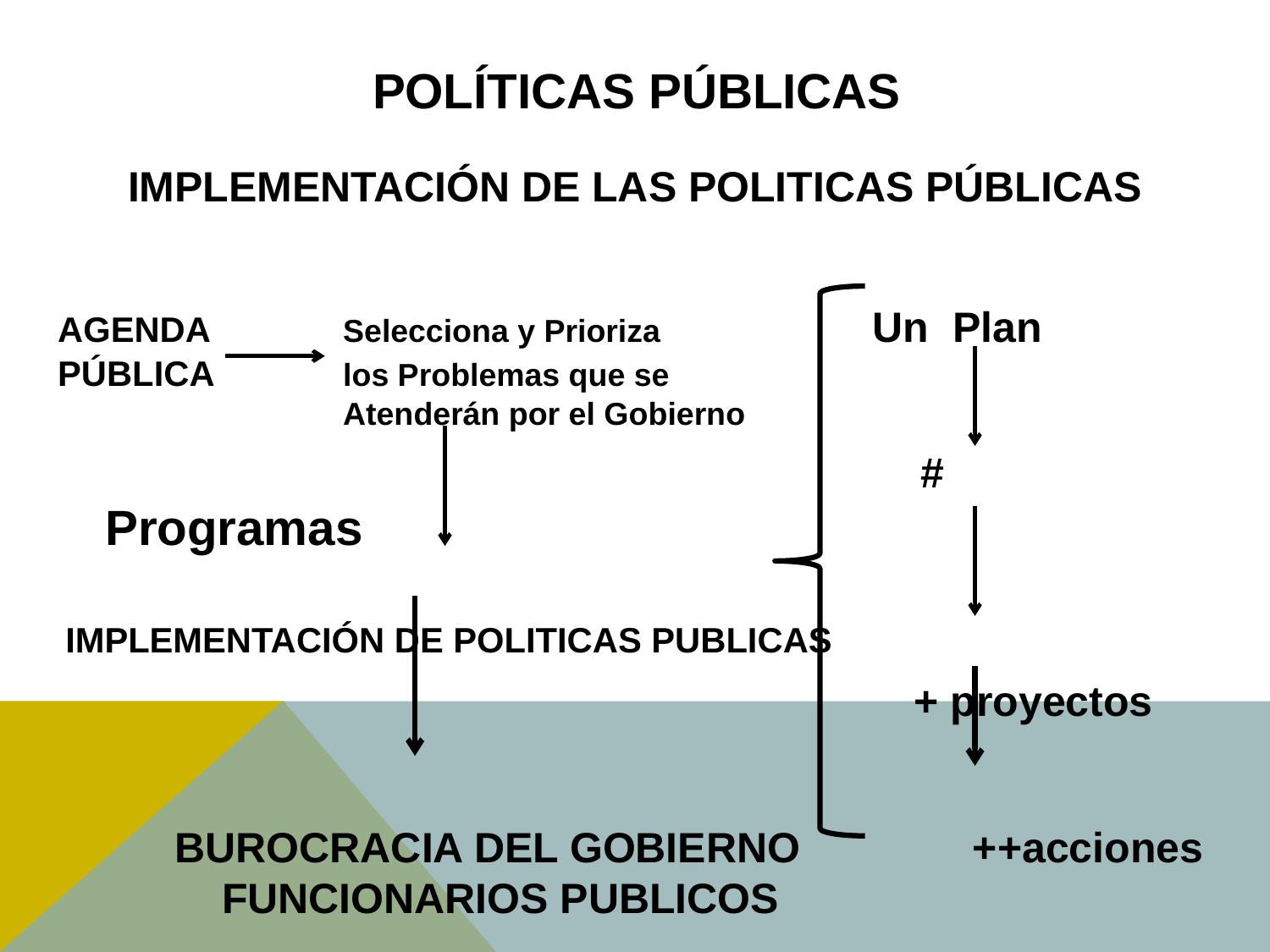

# Políticas Públicas
IMPLEMENTACIÓN DE LAS POLITICAS PÚBLICAS

AGENDA 	    Selecciona y Prioriza 	                       Un  Plan
PÚBLICA 	    los Problemas que se
		    Atenderán por el Gobierno
						                       # Programas

 IMPLEMENTACIÓN DE POLITICAS PUBLICAS
							      + proyectos

               BUROCRACIA DEL GOBIERNO                      ++acciones
                     FUNCIONARIOS PUBLICOS